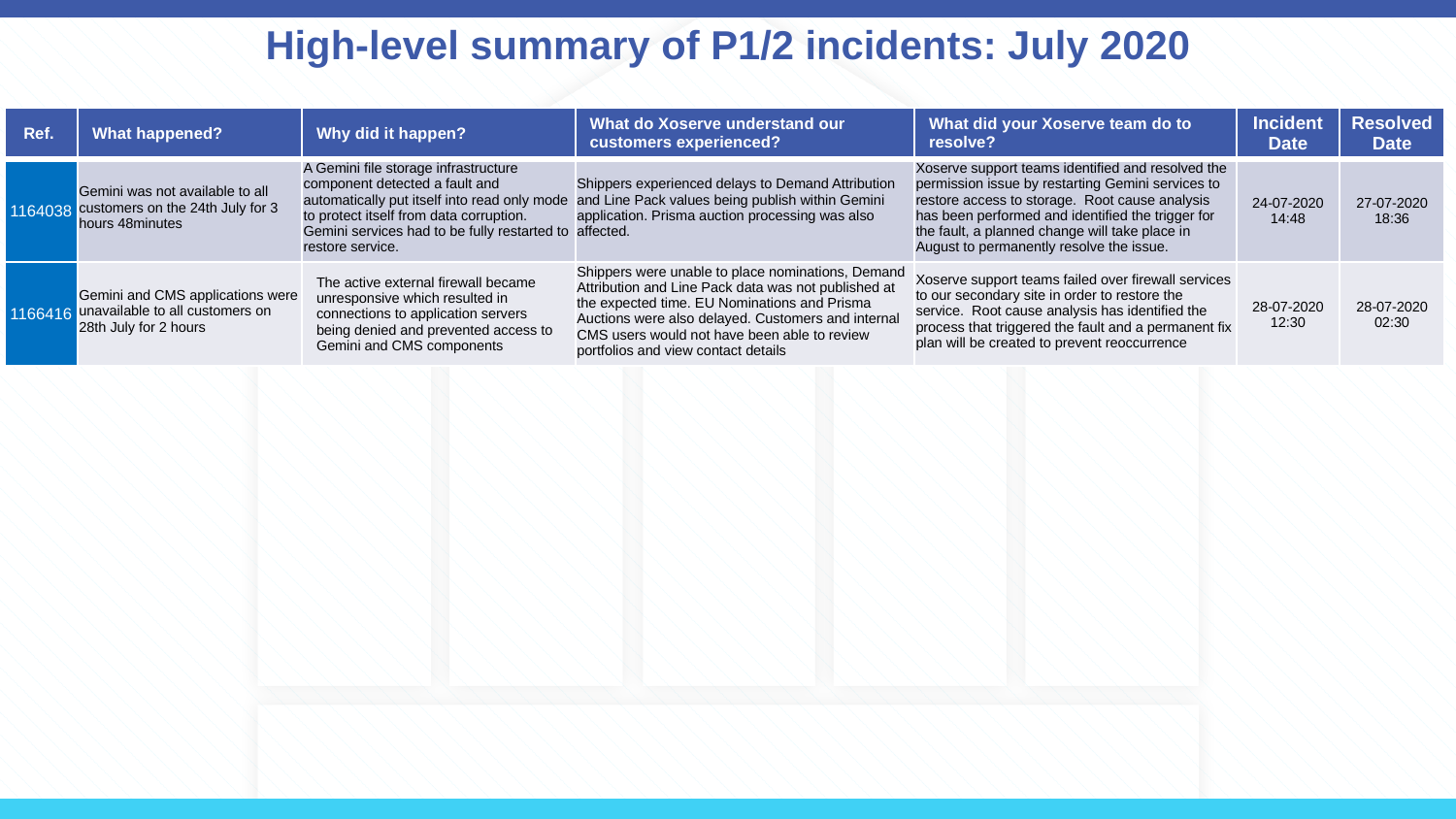

# High-level summary of P1/2 incidents: July 2020
| Ref. | What happened? | Why did it happen? | What do Xoserve understand our customers experienced? | What did your Xoserve team do to resolve? | Incident Date | Resolved Date |
| --- | --- | --- | --- | --- | --- | --- |
| 1164038 | Gemini was not available to all customers on the 24th July for 3 hours 48minutes | A Gemini file storage infrastructure component detected a fault and automatically put itself into read only mode to protect itself from data corruption. Gemini services had to be fully restarted to restore service. | Shippers experienced delays to Demand Attribution and Line Pack values being publish within Gemini application. Prisma auction processing was also affected. | Xoserve support teams identified and resolved the permission issue by restarting Gemini services to restore access to storage. Root cause analysis has been performed and identified the trigger for the fault, a planned change will take place in August to permanently resolve the issue. | 24-07-2020 14:48 | 27-07-2020 18:36 |
| 1166416 | Gemini and CMS applications were unavailable to all customers on 28th July for 2 hours | The active external firewall became unresponsive which resulted in connections to application servers being denied and prevented access to Gemini and CMS components | Shippers were unable to place nominations, Demand Attribution and Line Pack data was not published at the expected time. EU Nominations and Prisma Auctions were also delayed. Customers and internal CMS users would not have been able to review portfolios and view contact details | Xoserve support teams failed over firewall services to our secondary site in order to restore the service. Root cause analysis has identified the process that triggered the fault and a permanent fix plan will be created to prevent reoccurrence | 28-07-2020 12:30 | 28-07-2020 02:30 |